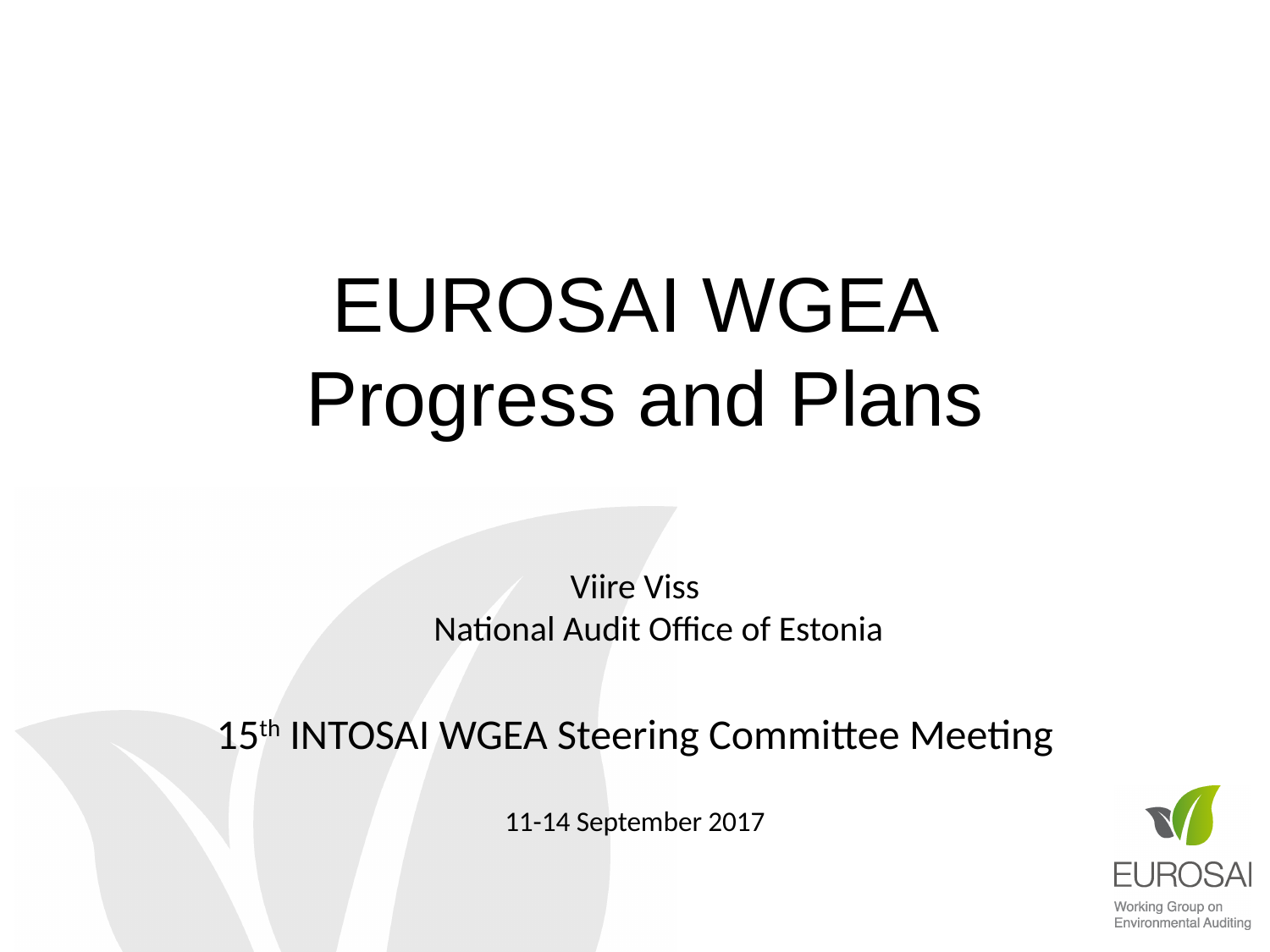

# EUROSAI WGEA Progress and Plans

Viire Viss
National Audit Office of Estonia
15th INTOSAI WGEA Steering Committee Meeting

11-14 September 2017